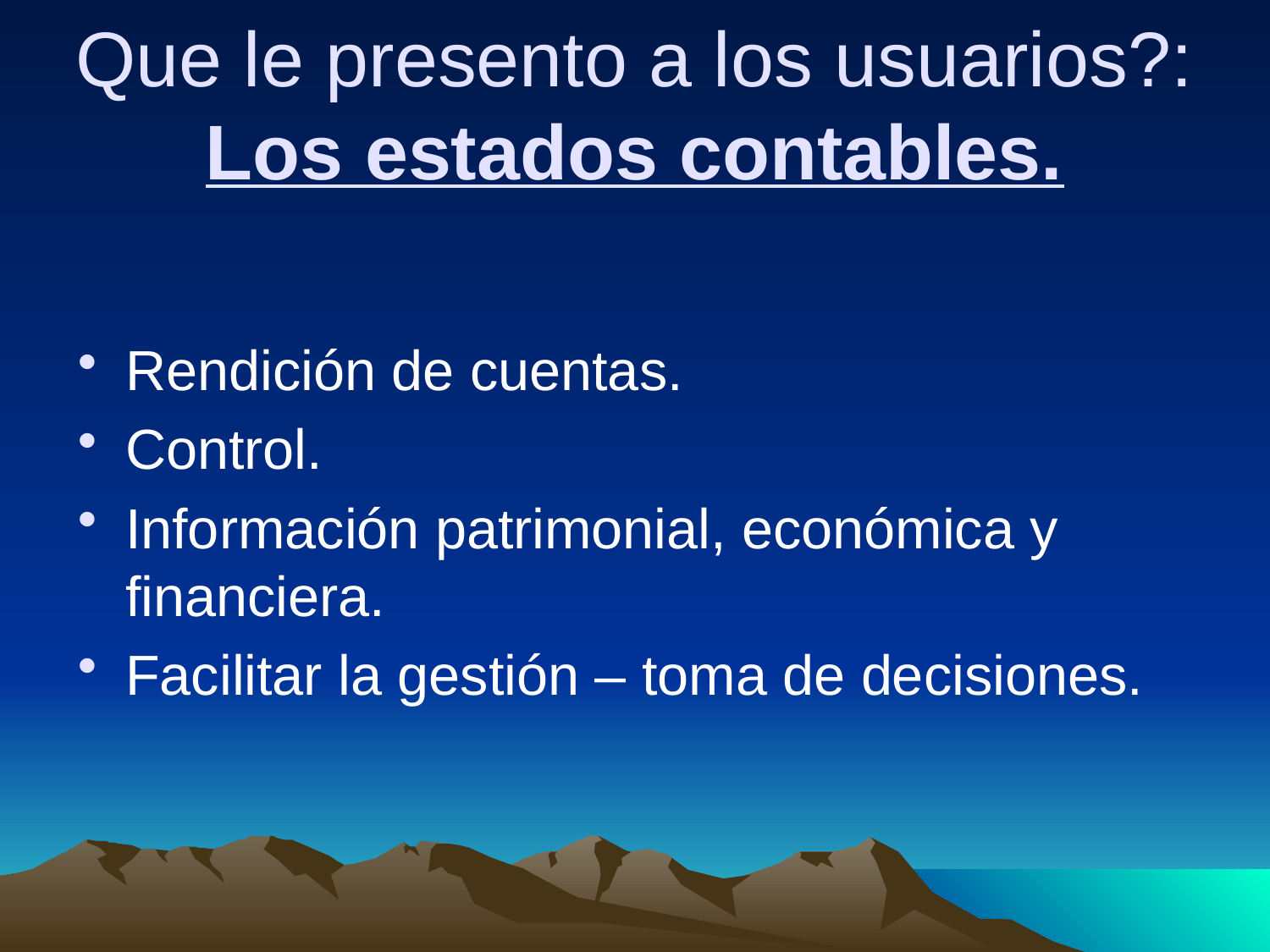

Que le presento a los usuarios?:
Los estados contables.
Rendición de cuentas.
Control.
Información patrimonial, económica y financiera.
Facilitar la gestión – toma de decisiones.